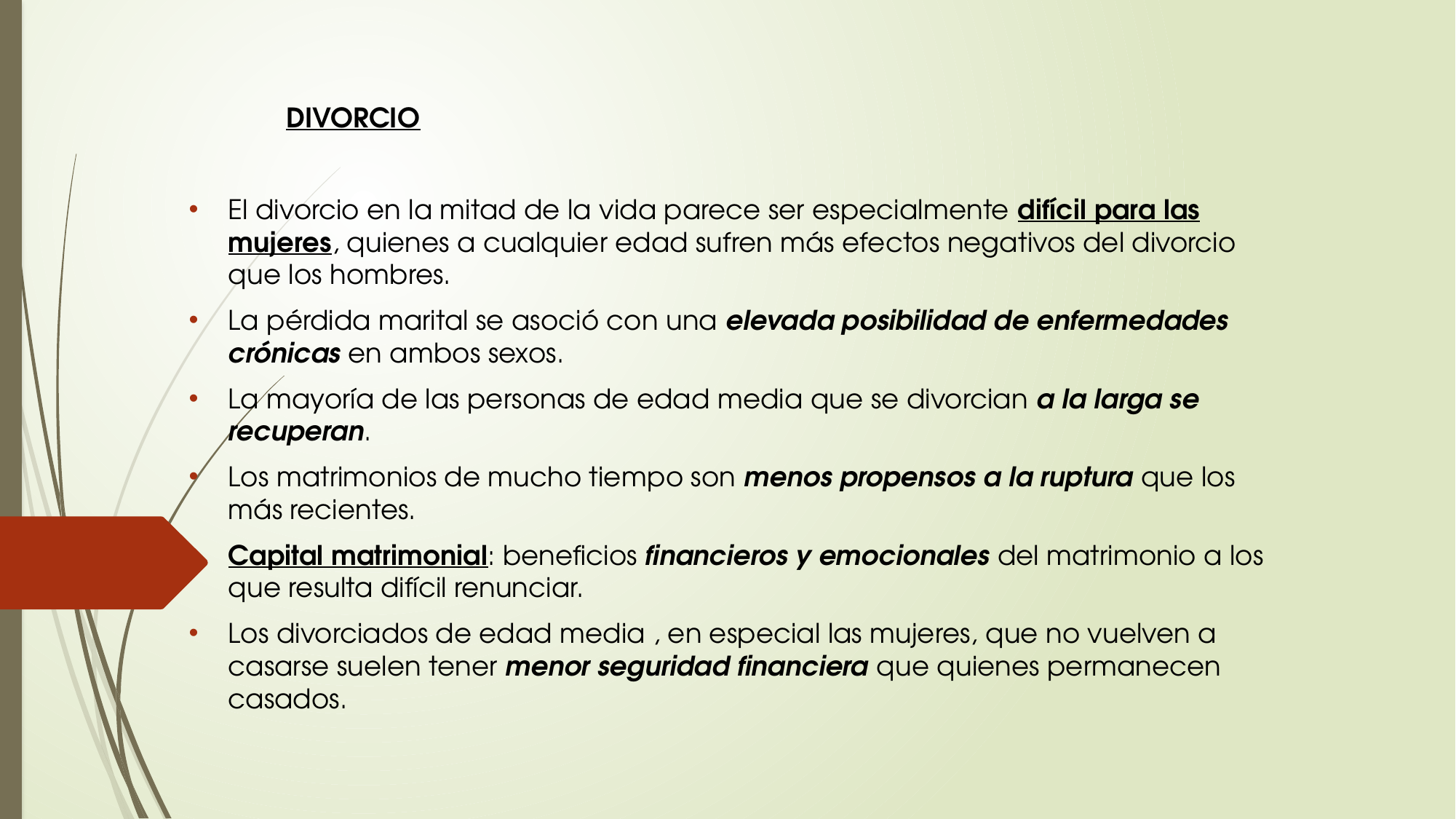

DIVORCIO

El divorcio en la mitad de la vida parece ser especialmente difícil para las mujeres, quienes a cualquier edad sufren más efectos negativos del divorcio que los hombres.
La pérdida marital se asoció con una elevada posibilidad de enfermedades crónicas en ambos sexos.
La mayoría de las personas de edad media que se divorcian a la larga se recuperan.
Los matrimonios de mucho tiempo son menos propensos a la ruptura que los más recientes.
Capital matrimonial: beneficios financieros y emocionales del matrimonio a los que resulta difícil renunciar.
Los divorciados de edad media , en especial las mujeres, que no vuelven a casarse suelen tener menor seguridad financiera que quienes permanecen casados.